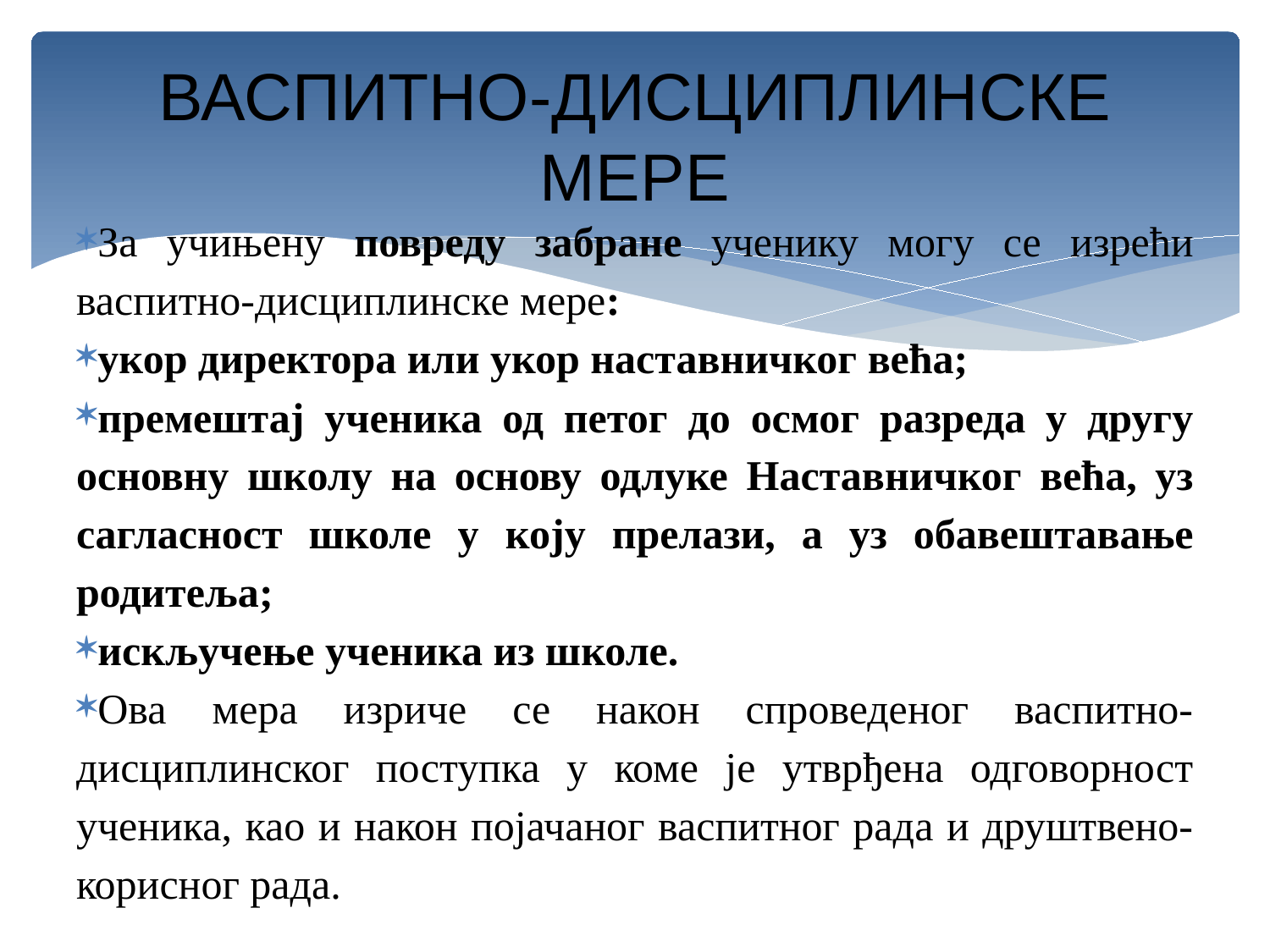

# ВАСПИТНО-ДИСЦИПЛИНСКЕ МЕРЕ
За учињену повреду забране ученику могу се изрећи васпитно-дисциплинске мере:
укор директора или укор наставничког већа;
премештај ученика од петог до осмог разреда у другу основну школу на основу одлуке Наставничког већа, уз сагласност школе у коју прелази, а уз обавештавање родитеља;
искључење ученика из школе.
Ова мера изриче се након спроведеног васпитно-дисциплинског поступка у коме је утврђена одговорност ученика, као и након појачаног васпитног рада и друштвено-корисног рада.